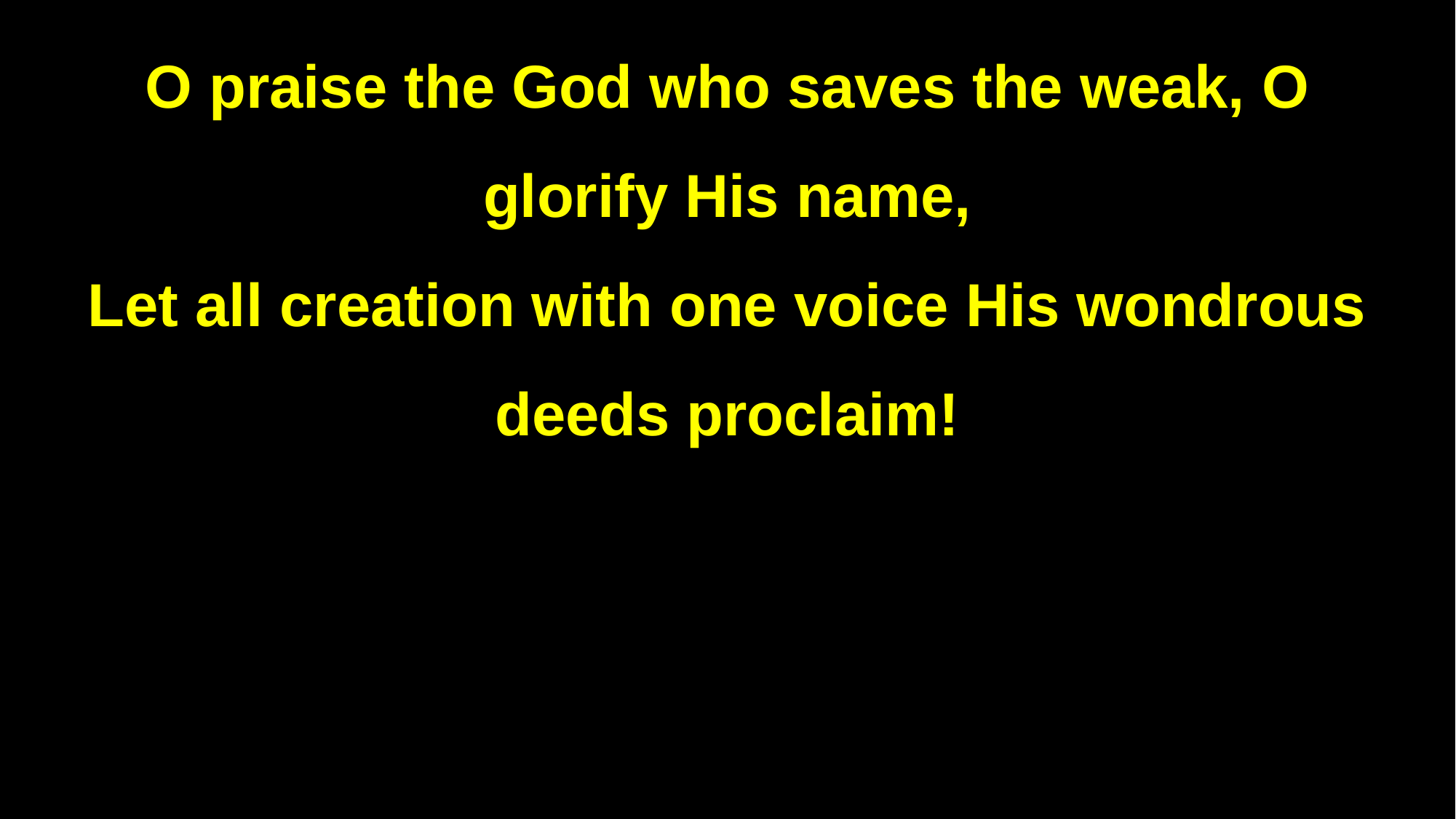

O praise the God who saves the weak, O glorify His name,
Let all creation with one voice His wondrous deeds proclaim!